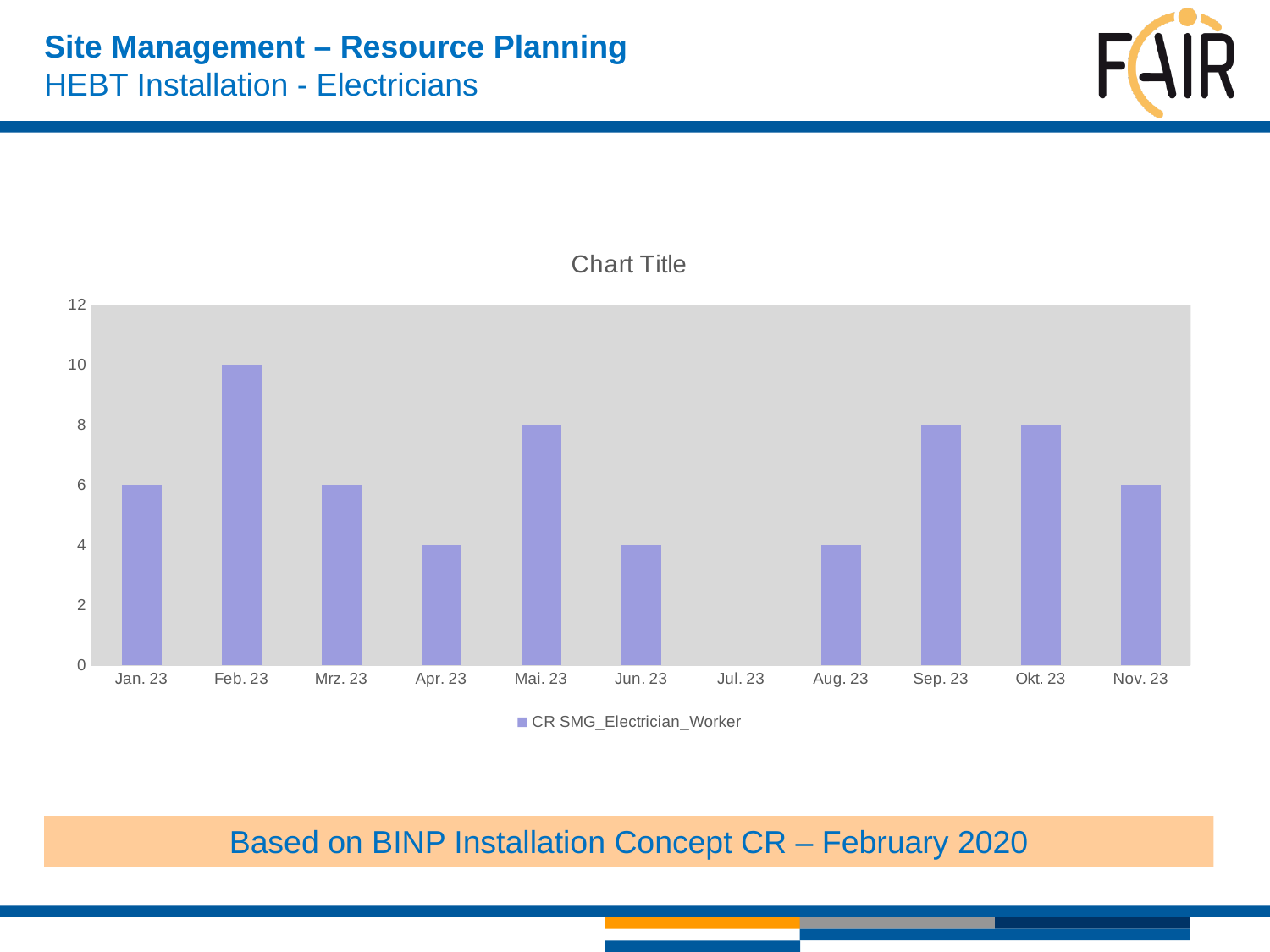

# Site Management – Resource Planning HEBT Installation - Electricians

[unsupported chart]

Based on BINP Installation Concept CR – February 2020